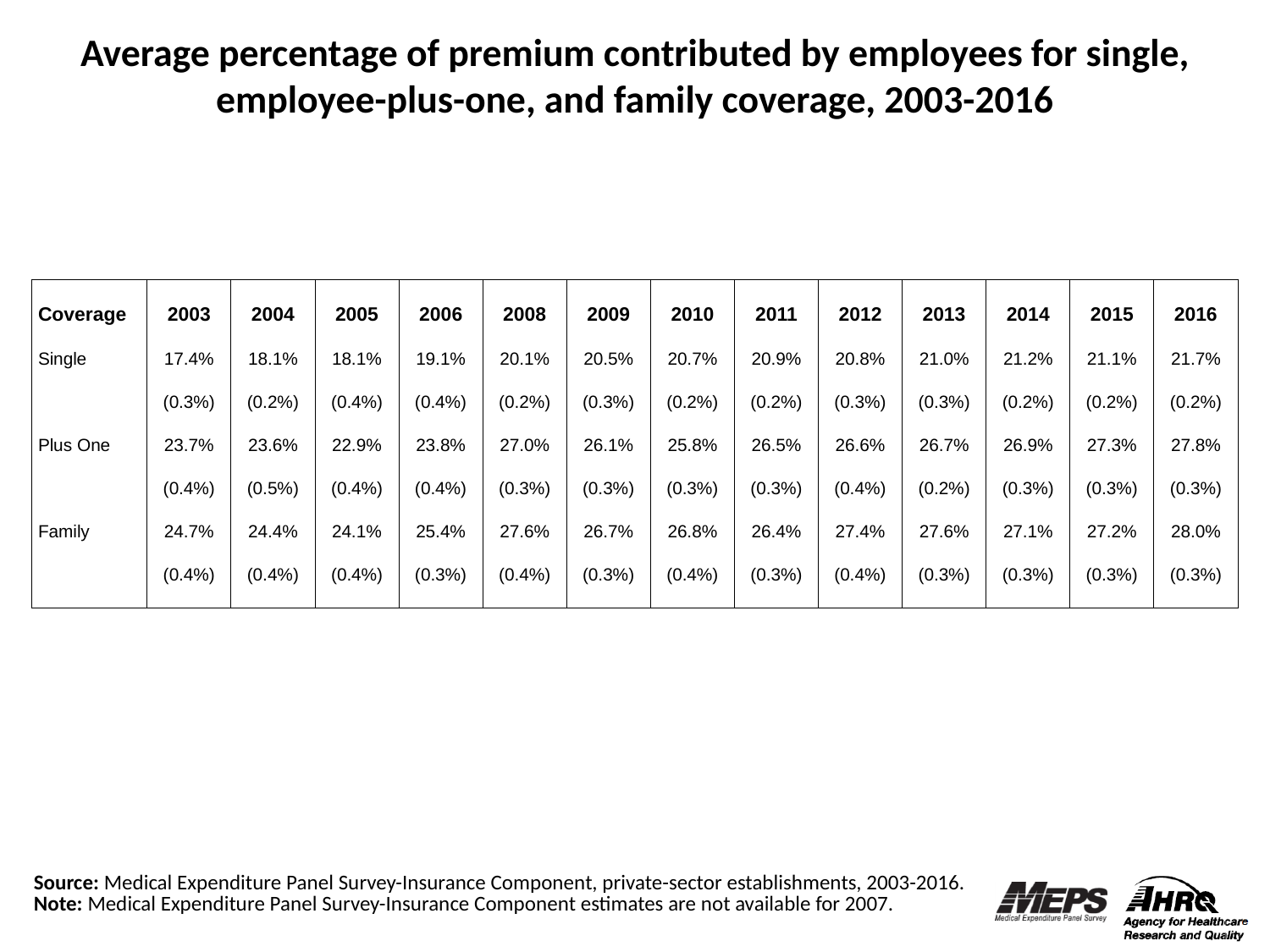

Average percentage of premium contributed by employees for single, employee-plus-one, and family coverage, 2003-2016
| Coverage | 2003 | 2004 | 2005 | 2006 | 2008 | 2009 | 2010 | 2011 | 2012 | 2013 | 2014 | 2015 | 2016 |
| --- | --- | --- | --- | --- | --- | --- | --- | --- | --- | --- | --- | --- | --- |
| Single | 17.4% | 18.1% | 18.1% | 19.1% | 20.1% | 20.5% | 20.7% | 20.9% | 20.8% | 21.0% | 21.2% | 21.1% | 21.7% |
|  | (0.3%) | (0.2%) | (0.4%) | (0.4%) | (0.2%) | (0.3%) | (0.2%) | (0.2%) | (0.3%) | (0.3%) | (0.2%) | (0.2%) | (0.2%) |
| Plus One | 23.7% | 23.6% | 22.9% | 23.8% | 27.0% | 26.1% | 25.8% | 26.5% | 26.6% | 26.7% | 26.9% | 27.3% | 27.8% |
|  | (0.4%) | (0.5%) | (0.4%) | (0.4%) | (0.3%) | (0.3%) | (0.3%) | (0.3%) | (0.4%) | (0.2%) | (0.3%) | (0.3%) | (0.3%) |
| Family | 24.7% | 24.4% | 24.1% | 25.4% | 27.6% | 26.7% | 26.8% | 26.4% | 27.4% | 27.6% | 27.1% | 27.2% | 28.0% |
|  | (0.4%) | (0.4%) | (0.4%) | (0.3%) | (0.4%) | (0.3%) | (0.4%) | (0.3%) | (0.4%) | (0.3%) | (0.3%) | (0.3%) | (0.3%) |
Source: Medical Expenditure Panel Survey-Insurance Component, private-sector establishments, 2003-2016.
Note: Medical Expenditure Panel Survey-Insurance Component estimates are not available for 2007.